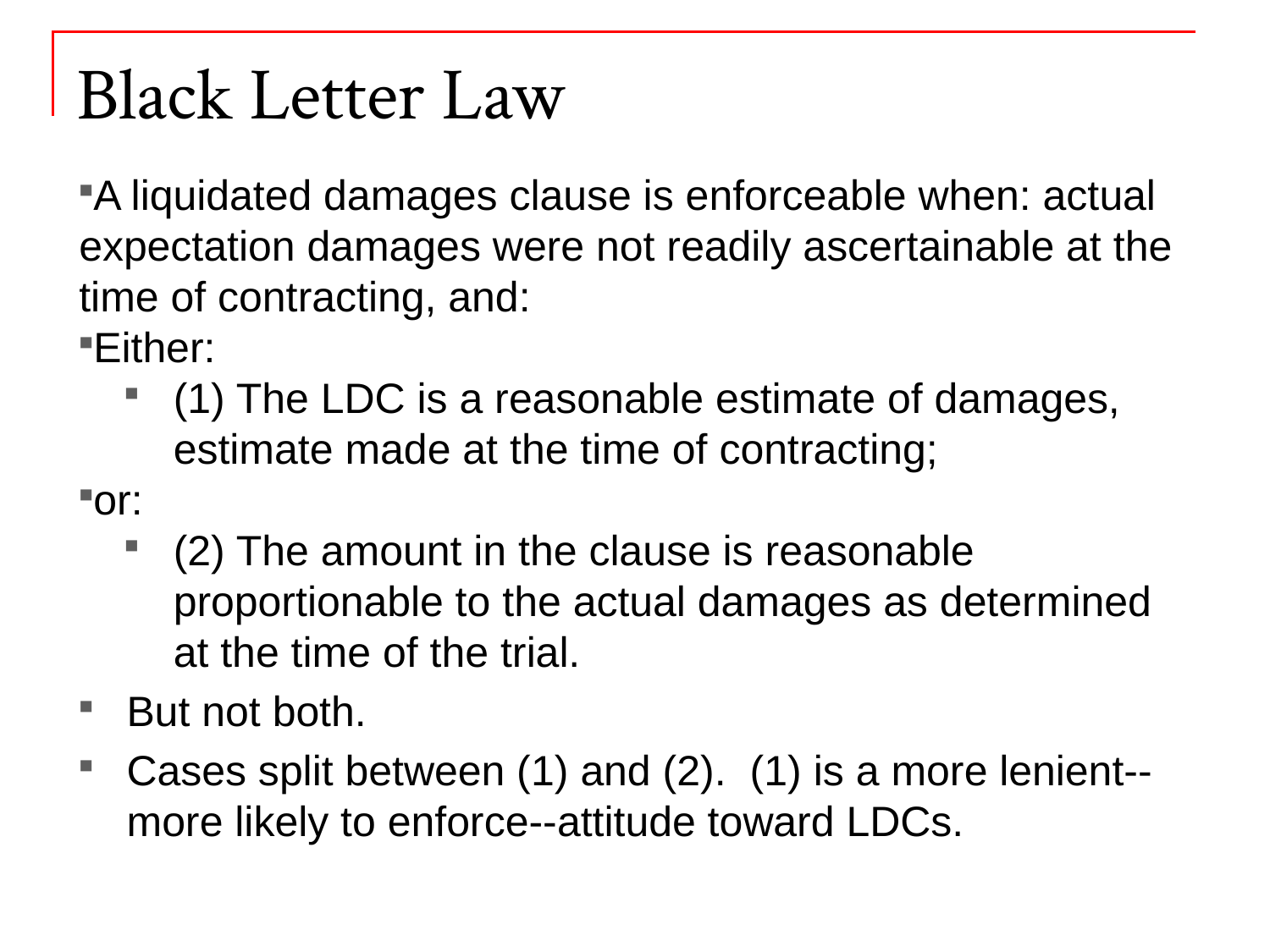

# Black Letter Law
A liquidated damages clause is enforceable when: actual expectation damages were not readily ascertainable at the time of contracting, and:
Either:
(1) The LDC is a reasonable estimate of damages, estimate made at the time of contracting;
or:
(2) The amount in the clause is reasonable proportionable to the actual damages as determined at the time of the trial.
But not both.
Cases split between (1) and (2).  (1) is a more lenient--more likely to enforce--attitude toward LDCs.